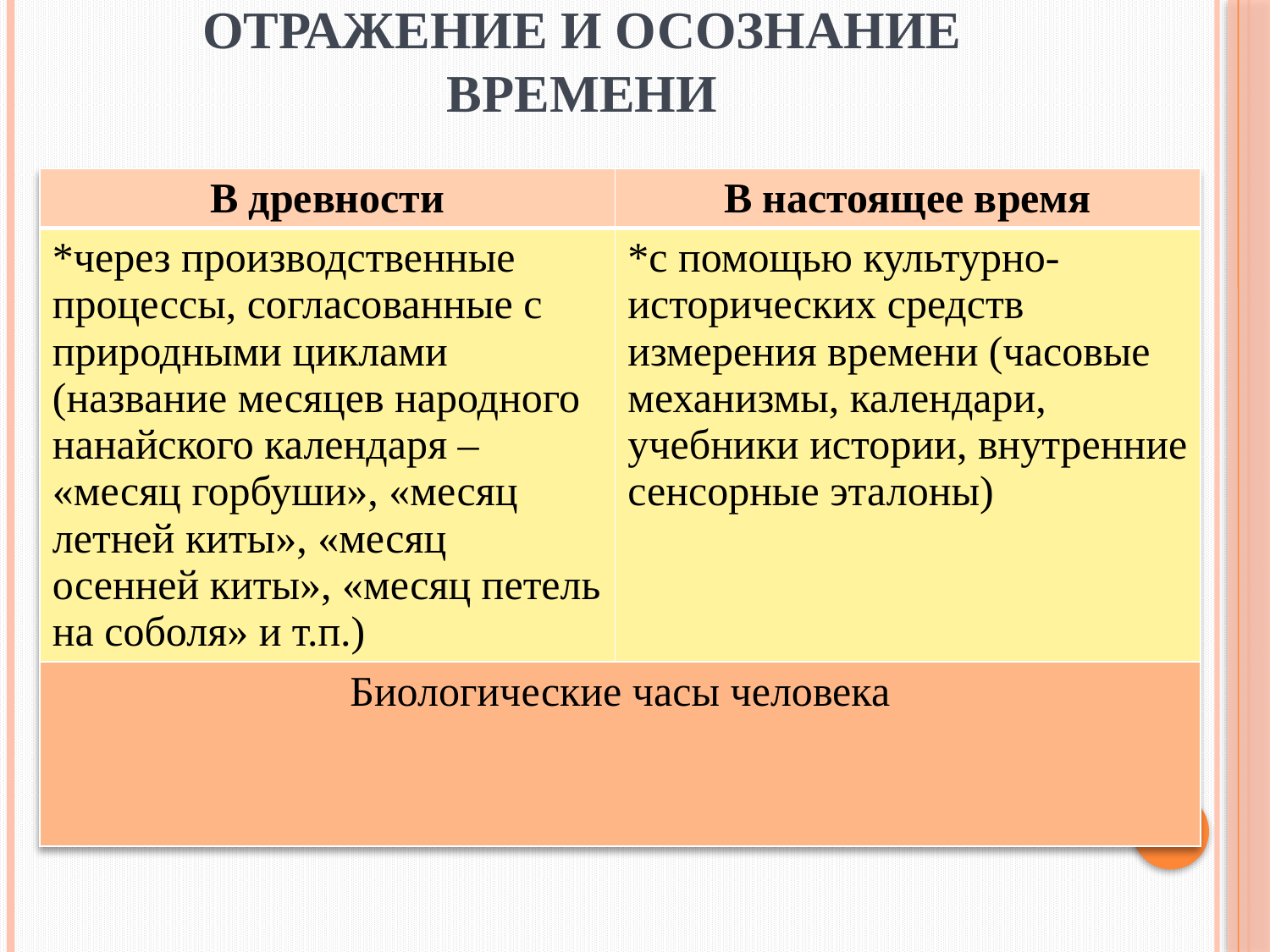

# Отражение и осознание времени
| В древности | В настоящее время |
| --- | --- |
| \*через производственные процессы, согласованные с природными циклами (название месяцев народного нанайского календаря – «месяц горбуши», «месяц летней киты», «месяц осенней киты», «месяц петель на соболя» и т.п.) | \*с помощью культурно-исторических средств измерения времени (часовые механизмы, календари, учебники истории, внутренние сенсорные эталоны) |
| Биологические часы человека |  |